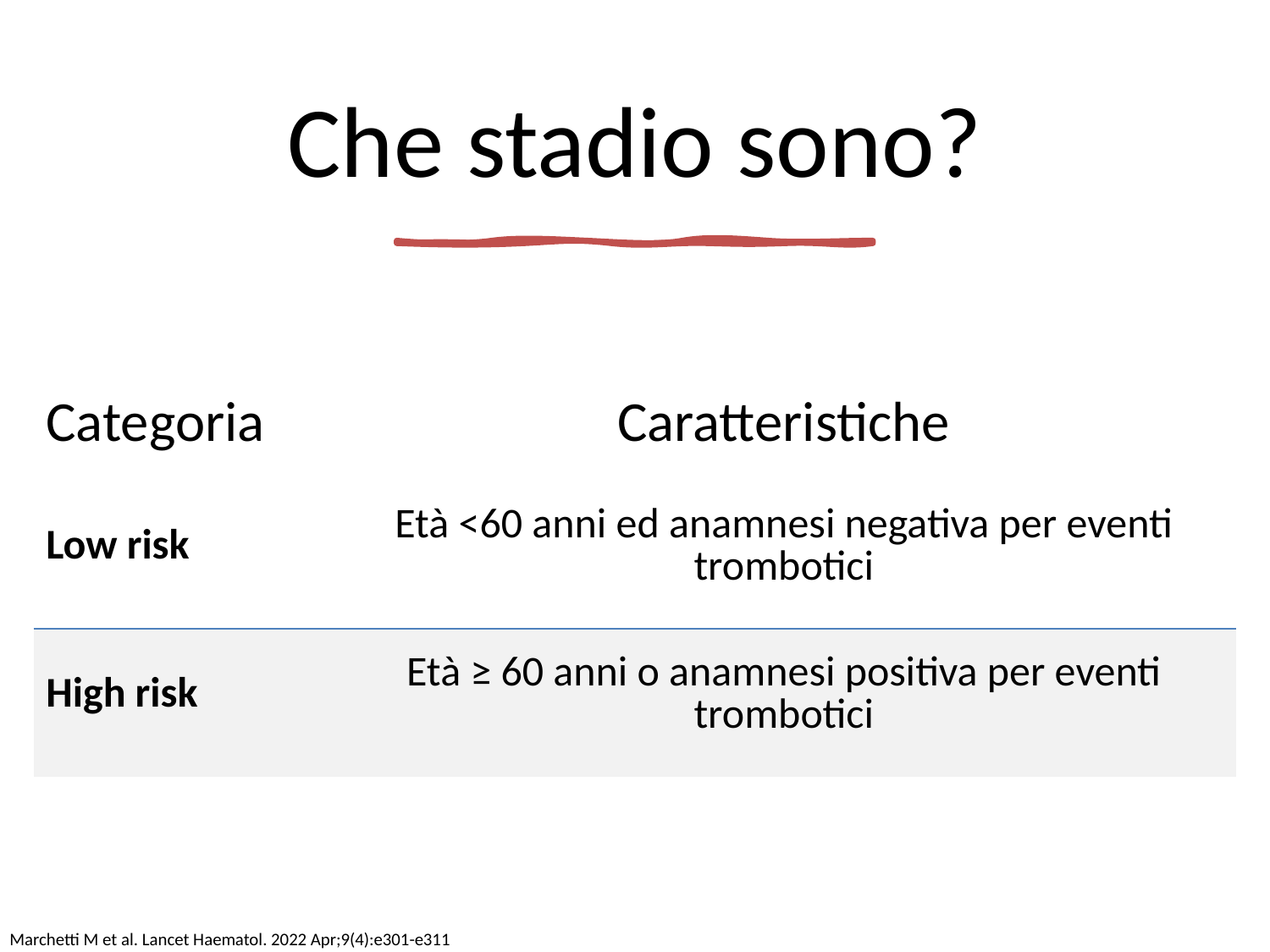

# Che stadio sono?

| Categoria | Caratteristiche |
| --- | --- |
| Low risk | Età <60 anni ed anamnesi negativa per eventi trombotici |
| High risk | Età ≥ 60 anni o anamnesi positiva per eventi trombotici |
Marchetti M et al. Lancet Haematol. 2022 Apr;9(4):e301-e311